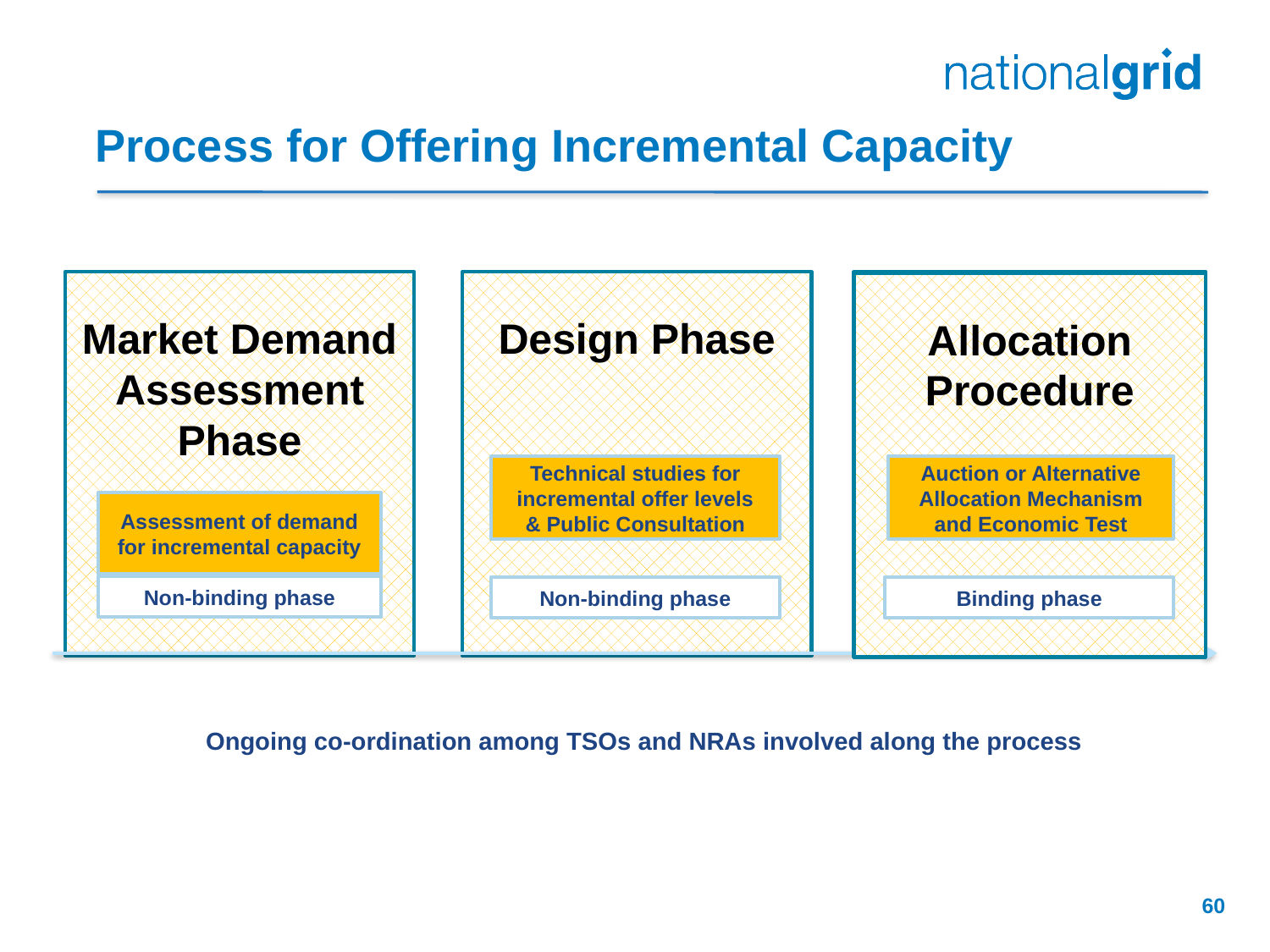

# Process for Offering Incremental Capacity

Market Demand Assessment Phase

Design Phase

Market Test Phase

Allocation Procedure
Auction and Economic Test

Technical studies for incremental offer levels
& Public Consultation
Auction or Alternative Allocation Mechanism and Economic Test
Assessment of demand for incremental capacity
Non-binding phase
Non-binding phase
Binding phase
Ongoing co-ordination among TSOs and NRAs involved along the process
60